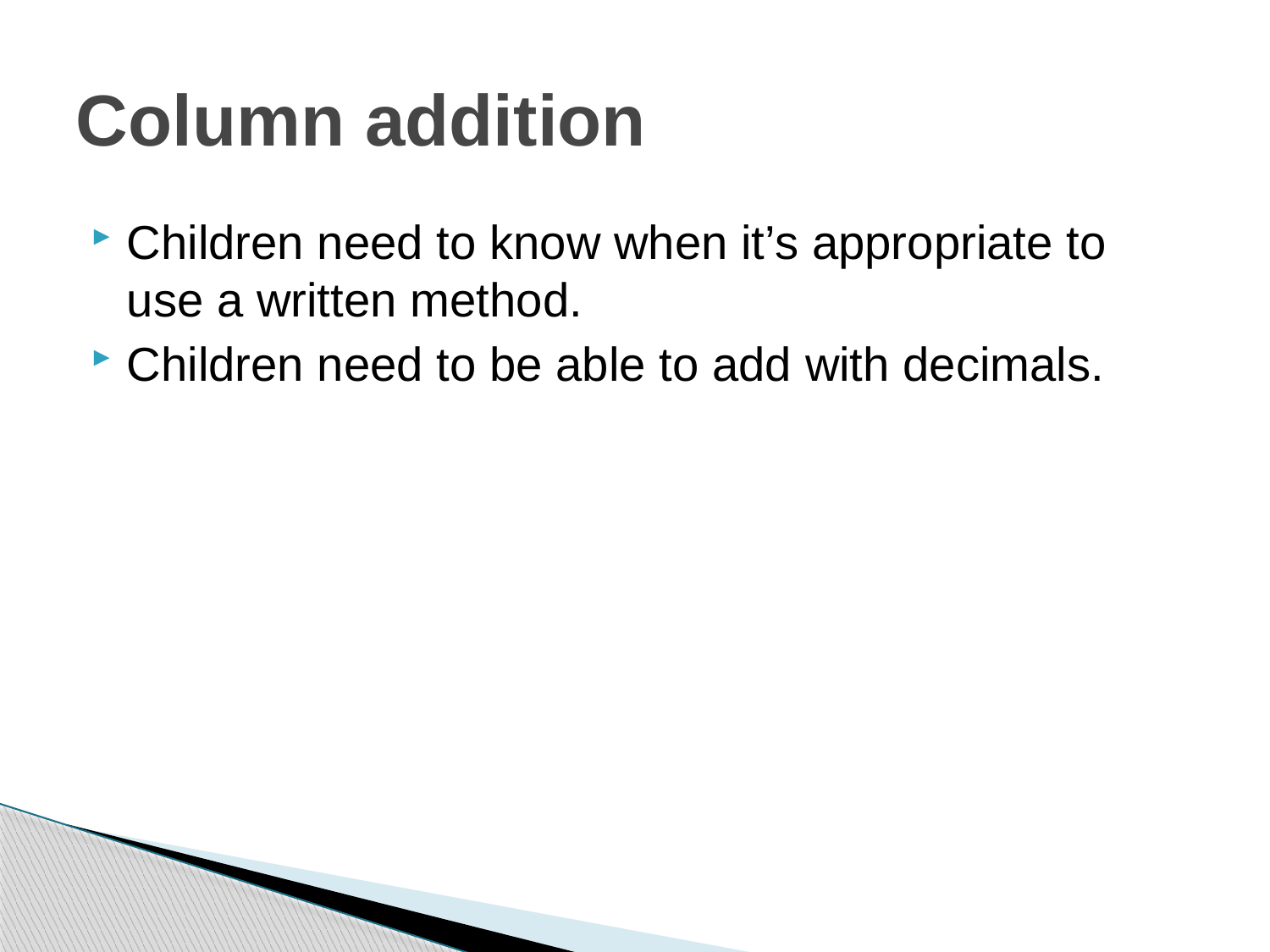

# Column addition
Children need to know when it’s appropriate to use a written method.
Children need to be able to add with decimals.